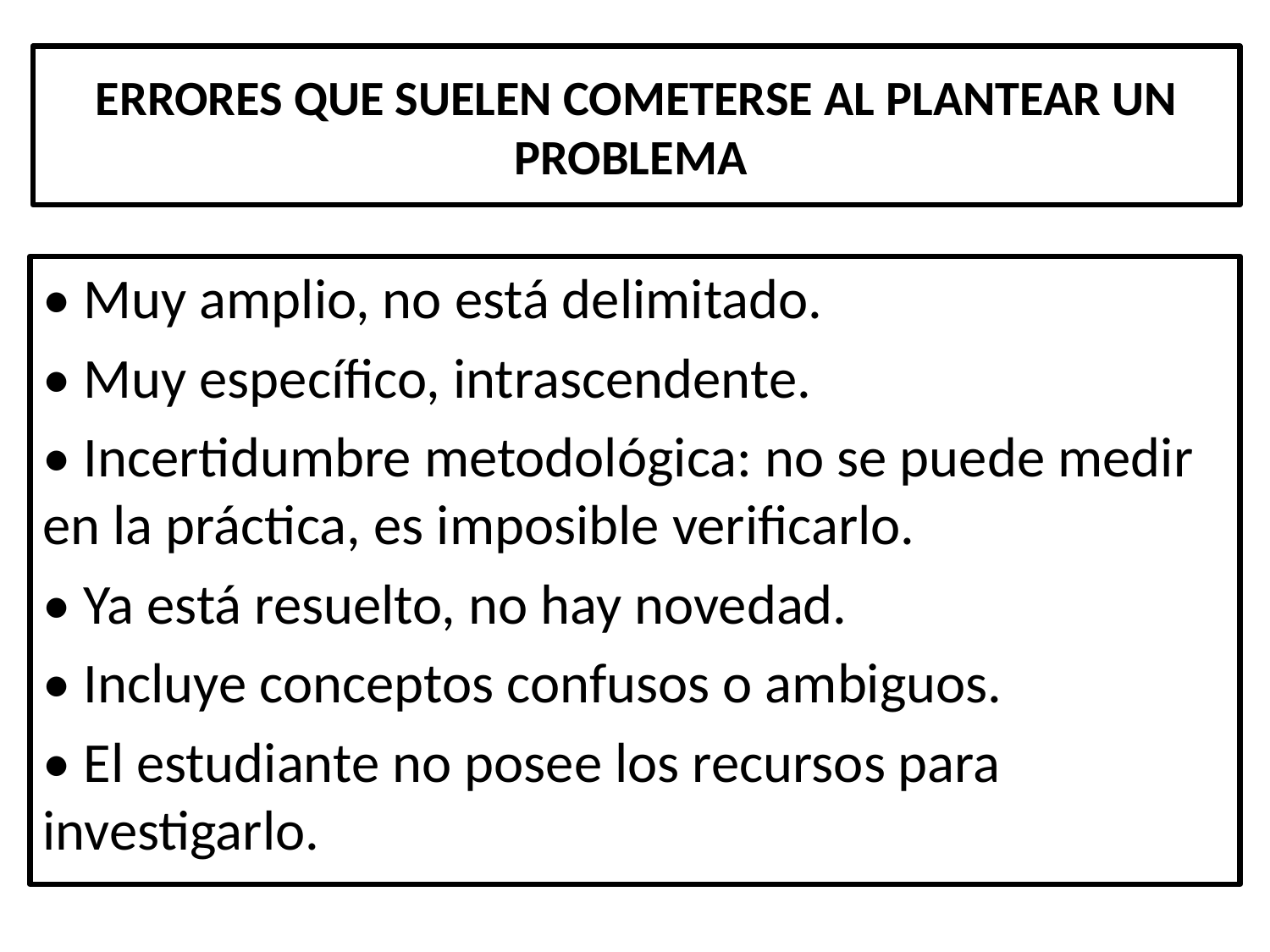

# ERRORES QUE SUELEN COMETERSE AL PLANTEAR UN PROBLEMA
• Muy amplio, no está delimitado.
• Muy específico, intrascendente.
• Incertidumbre metodológica: no se puede medir en la práctica, es imposible verificarlo.
• Ya está resuelto, no hay novedad.
• Incluye conceptos confusos o ambiguos.
• El estudiante no posee los recursos para investigarlo.